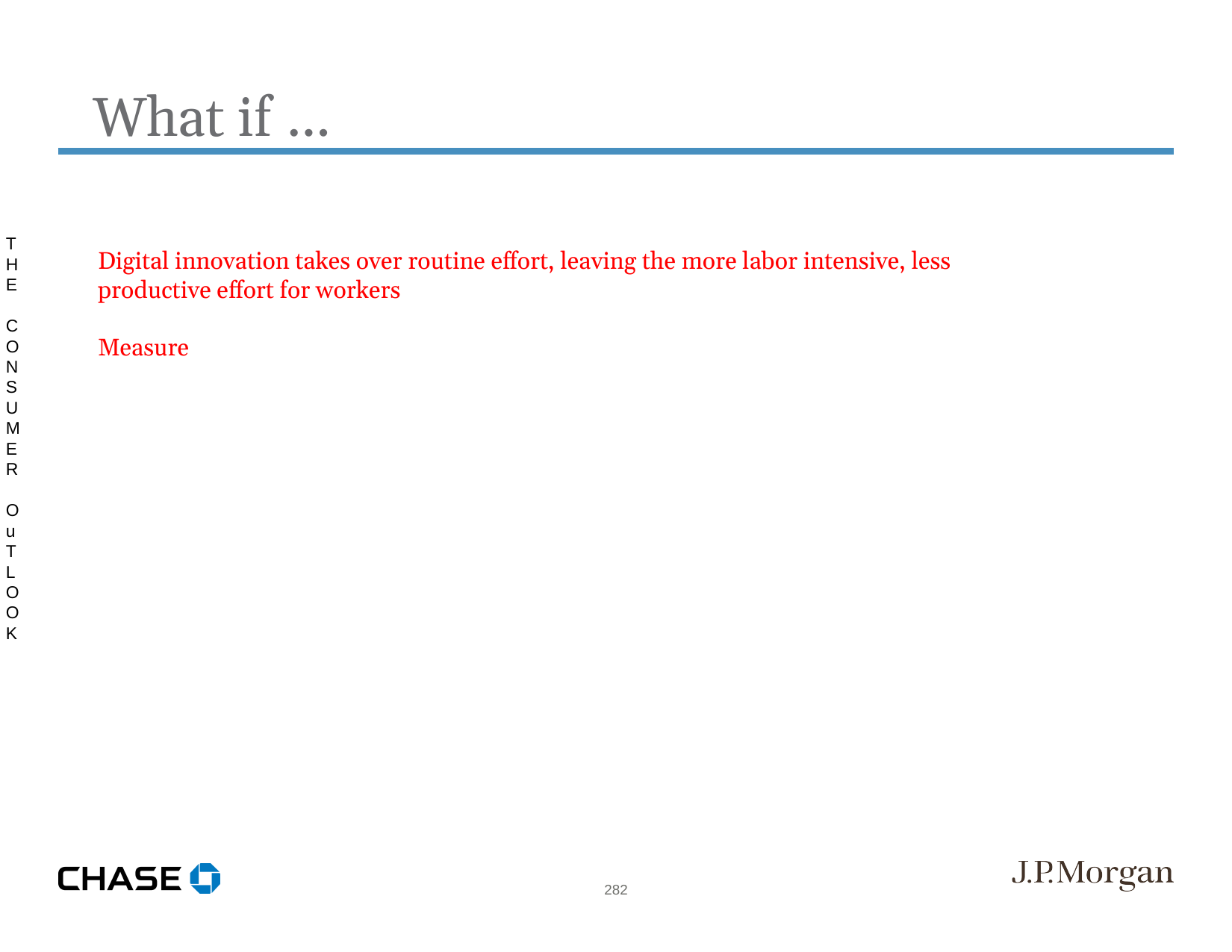

What if …
THE CONSUMER OuTLOOK
Digital innovation takes over routine effort, leaving the more labor intensive, less productive effort for workers

Measure
282